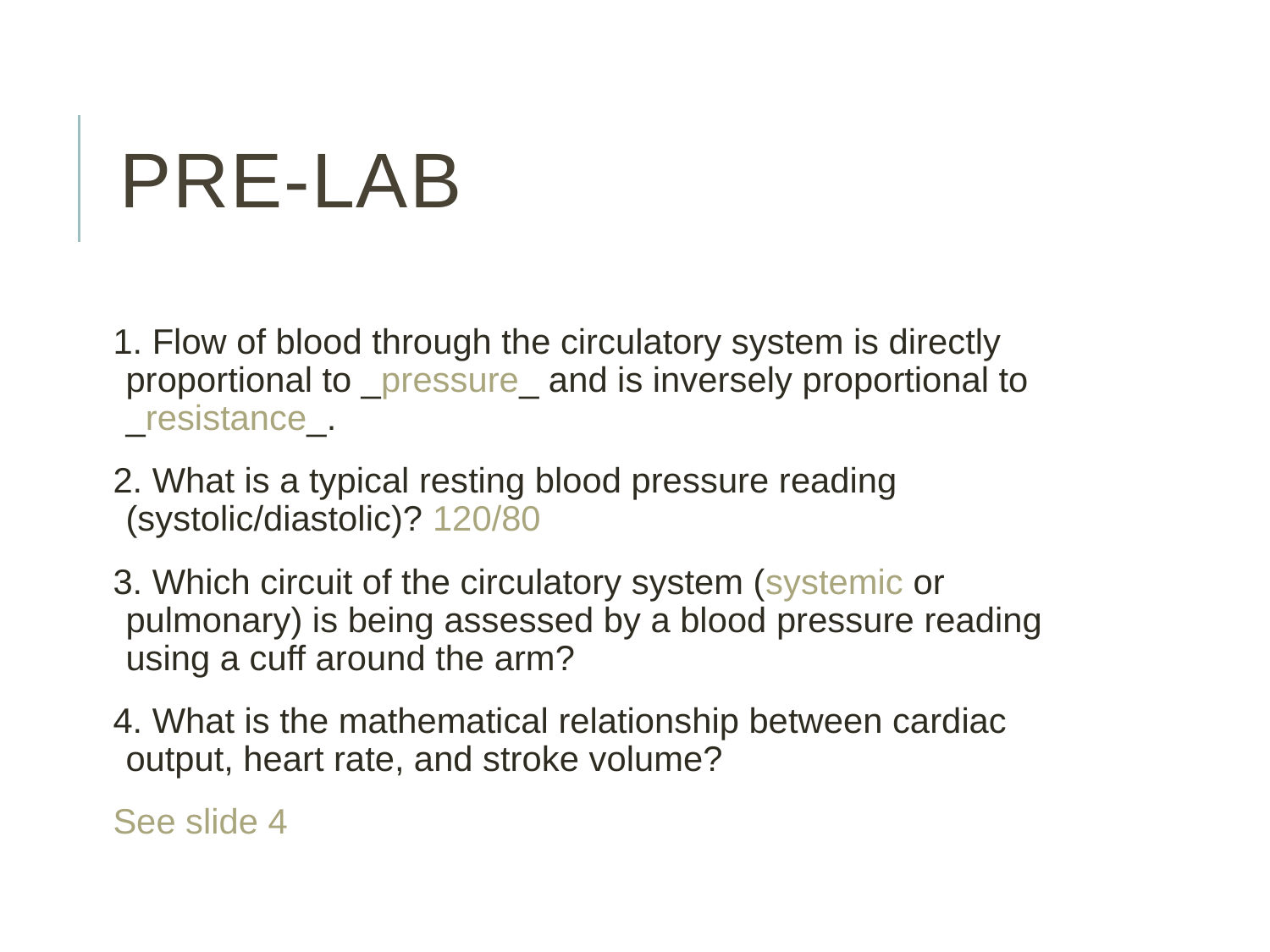

# Pre-Lab
1. Flow of blood through the circulatory system is directly proportional to _pressure_ and is inversely proportional to _resistance_.
2. What is a typical resting blood pressure reading (systolic/diastolic)? 120/80
3. Which circuit of the circulatory system (systemic or pulmonary) is being assessed by a blood pressure reading using a cuff around the arm?
4. What is the mathematical relationship between cardiac output, heart rate, and stroke volume?
See slide 4